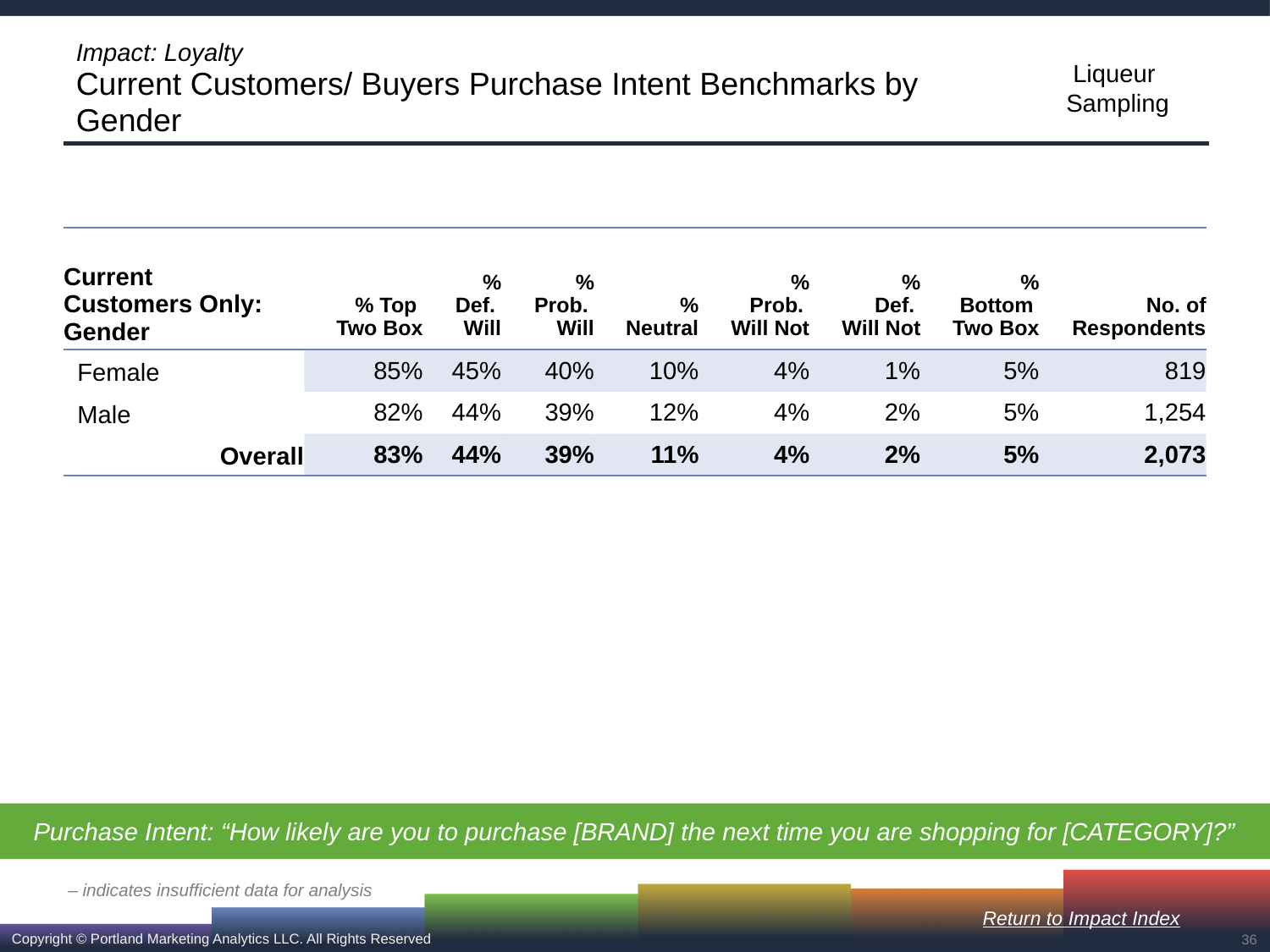

# Impact: Loyalty Current Customers/ Buyers Purchase Intent Benchmarks by Gender
| Current Customers Only: Gender | % Top Two Box | % Def. Will | % Prob. Will | % Neutral | % Prob. Will Not | % Def. Will Not | % Bottom Two Box | No. of Respondents |
| --- | --- | --- | --- | --- | --- | --- | --- | --- |
| Female | 85% | 45% | 40% | 10% | 4% | 1% | 5% | 819 |
| Male | 82% | 44% | 39% | 12% | 4% | 2% | 5% | 1,254 |
| Overall | 83% | 44% | 39% | 11% | 4% | 2% | 5% | 2,073 |
Purchase Intent: “How likely are you to purchase [BRAND] the next time you are shopping for [CATEGORY]?”
– indicates insufficient data for analysis
Return to Impact Index
36